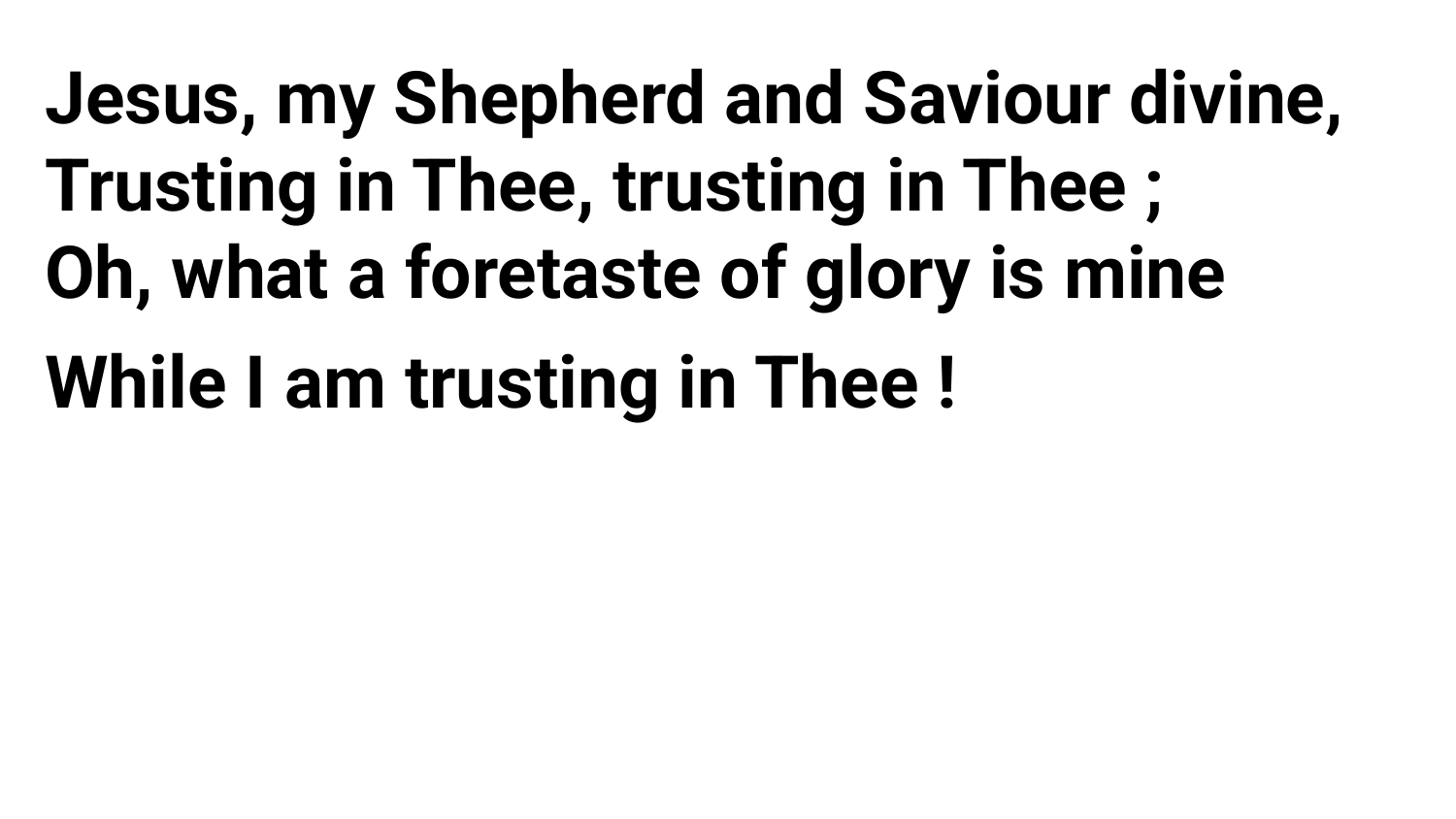

Jesus, my Shepherd and Saviour divine,
Trusting in Thee, trusting in Thee ;
Oh, what a foretaste of glory is mine
While I am trusting in Thee !